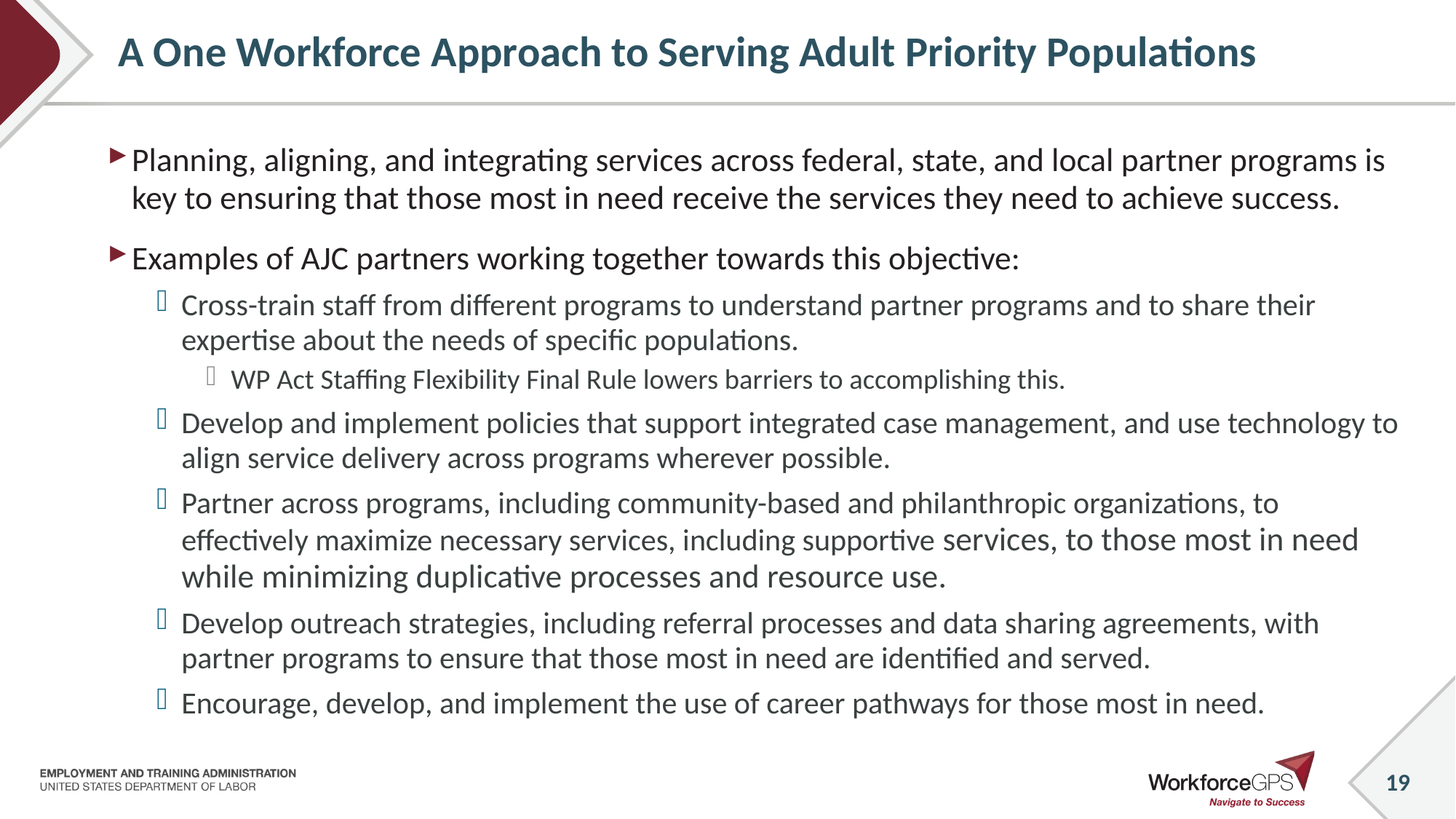

# A One Workforce Approach to Serving Adult Priority Populations
Planning, aligning, and integrating services across federal, state, and local partner programs is key to ensuring that those most in need receive the services they need to achieve success.
Examples of AJC partners working together towards this objective:
Cross-train staff from different programs to understand partner programs and to share their expertise about the needs of specific populations.
WP Act Staffing Flexibility Final Rule lowers barriers to accomplishing this.
Develop and implement policies that support integrated case management, and use technology to align service delivery across programs wherever possible.
Partner across programs, including community-based and philanthropic organizations, to effectively maximize necessary services, including supportive services, to those most in need while minimizing duplicative processes and resource use.
Develop outreach strategies, including referral processes and data sharing agreements, with partner programs to ensure that those most in need are identified and served.
Encourage, develop, and implement the use of career pathways for those most in need.

19